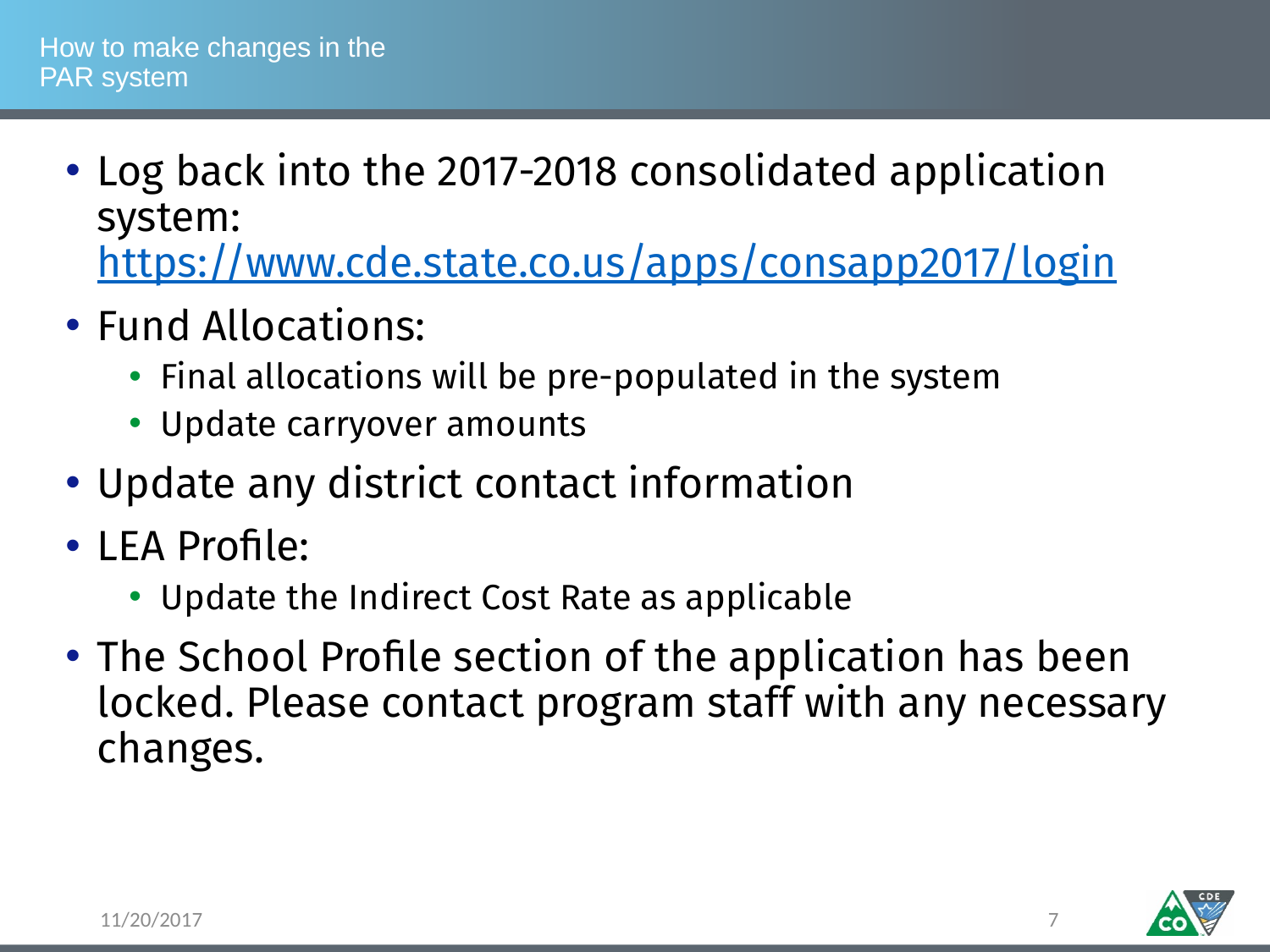

# How to make changes in the PAR system
Log back into the 2017-2018 consolidated application system: https://www.cde.state.co.us/apps/consapp2017/login
Fund Allocations:
Final allocations will be pre-populated in the system
Update carryover amounts
Update any district contact information
LEA Profile:
Update the Indirect Cost Rate as applicable
The School Profile section of the application has been locked. Please contact program staff with any necessary changes.